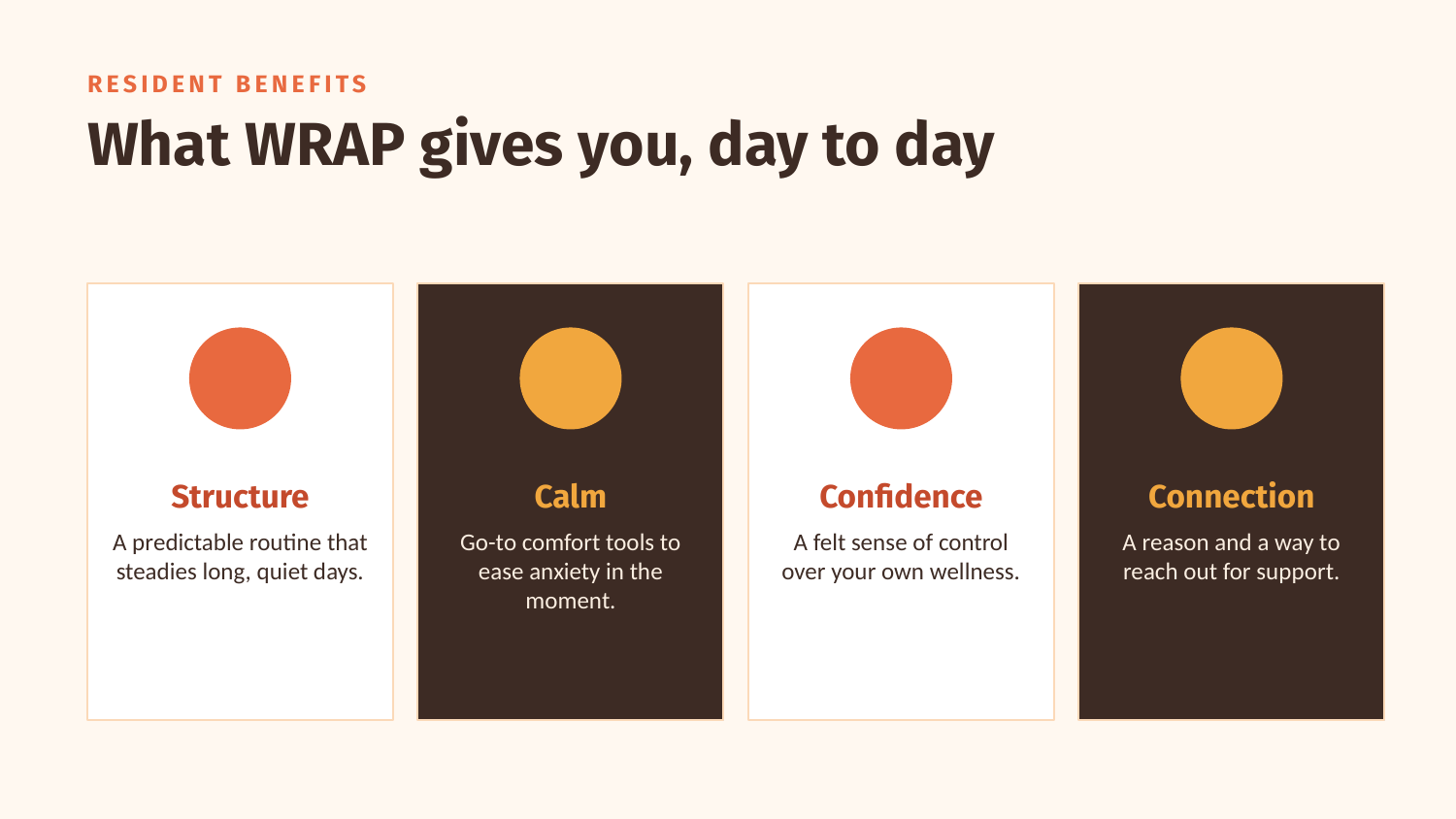

RESIDENT BENEFITS
What WRAP gives you, day to day

Structure
Calm
Confidence
Connection
A predictable routine that steadies long, quiet days.
Go-to comfort tools to ease anxiety in the moment.
A felt sense of control over your own wellness.
A reason and a way to reach out for support.